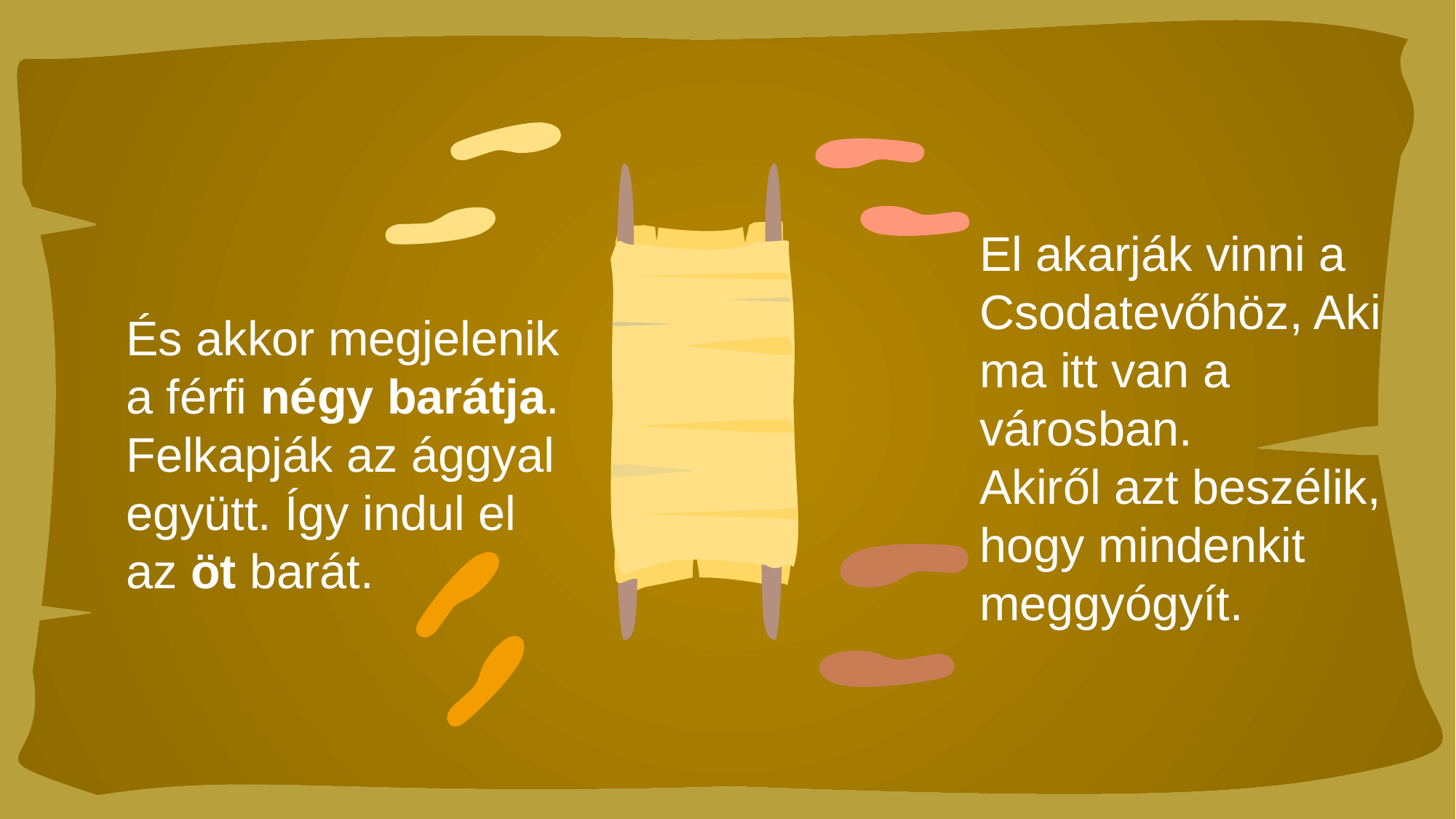

El akarják vinni a Csodatevőhöz, Aki ma itt van a városban.
Akiről azt beszélik, hogy mindenkit meggyógyít.
És akkor megjelenik a férfi négy barátja.
Felkapják az ággyal együtt. Így indul el az öt barát.